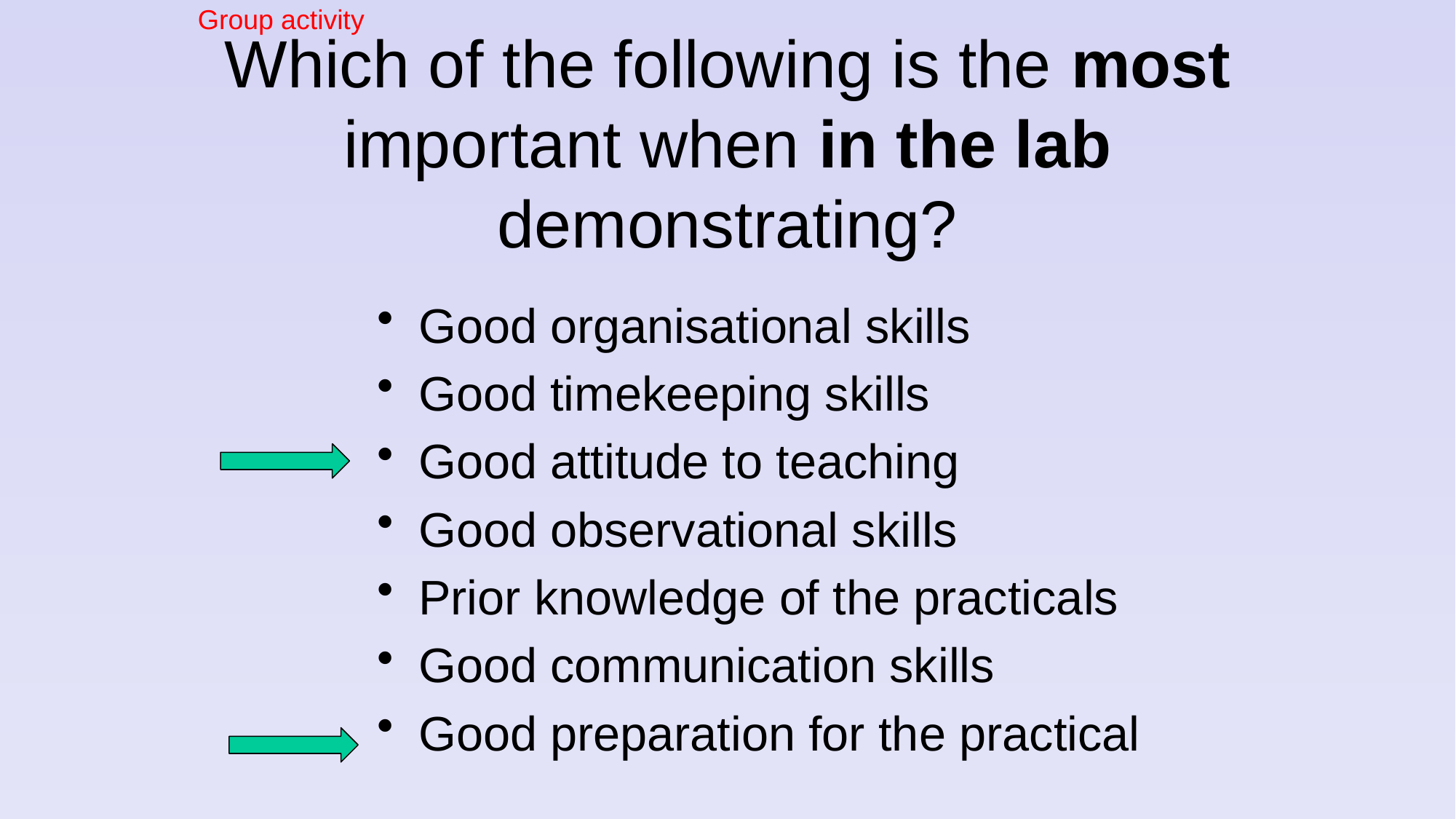

Group activity
# Which of the following is the most important when in the lab demonstrating?
Good organisational skills
Good timekeeping skills
Good attitude to teaching
Good observational skills
Prior knowledge of the practicals
Good communication skills
Good preparation for the practical